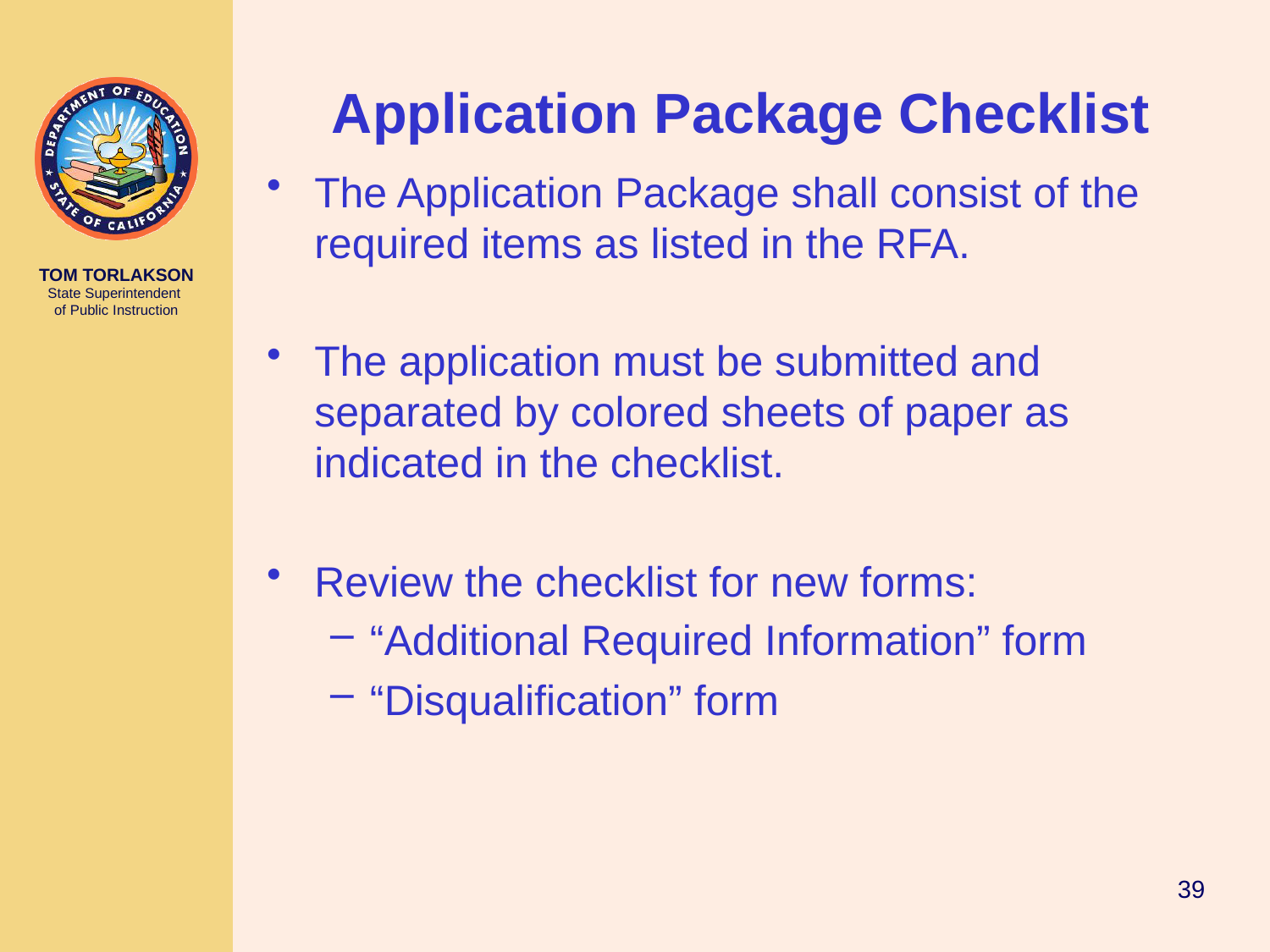

# Application Package Checklist
The Application Package shall consist of the required items as listed in the RFA.

The application must be submitted and separated by colored sheets of paper as indicated in the checklist.

Review the checklist for new forms:
“Additional Required Information” form
“Disqualification” form

39